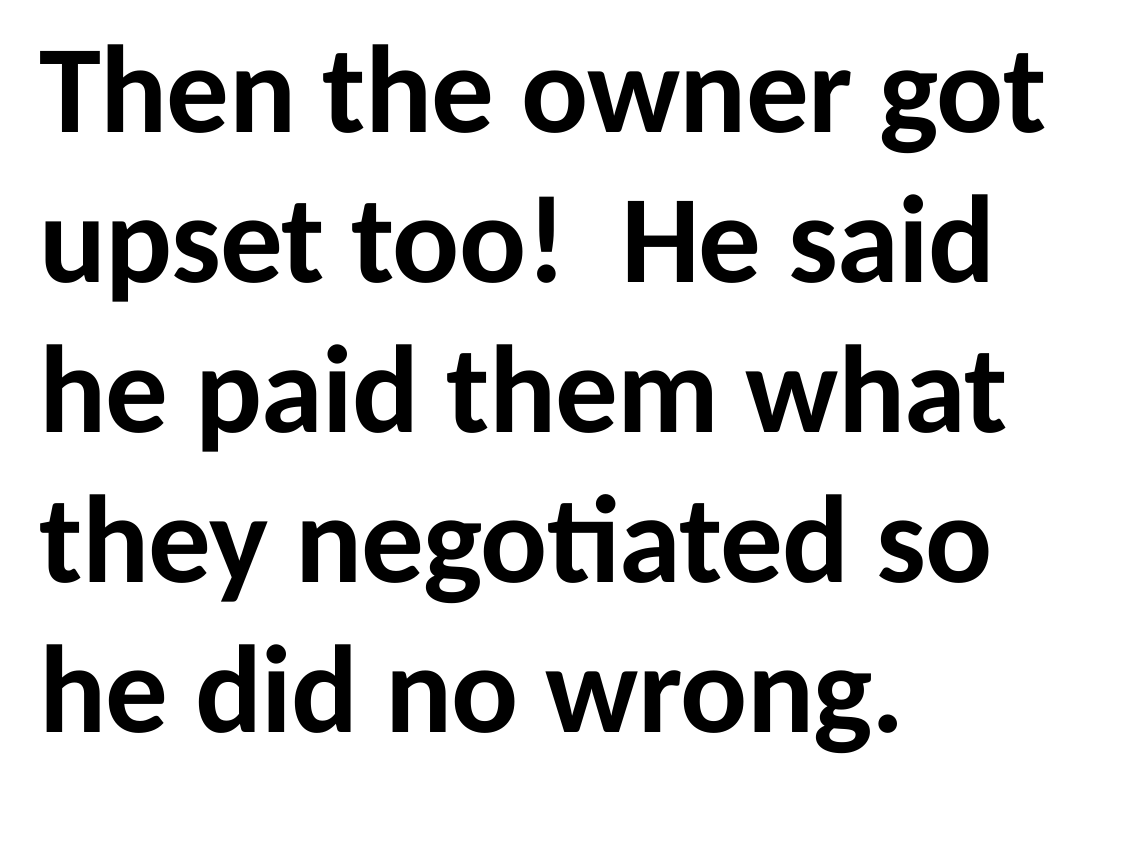

Then the owner got upset too!  He said he paid them what they negotiated so he did no wrong.